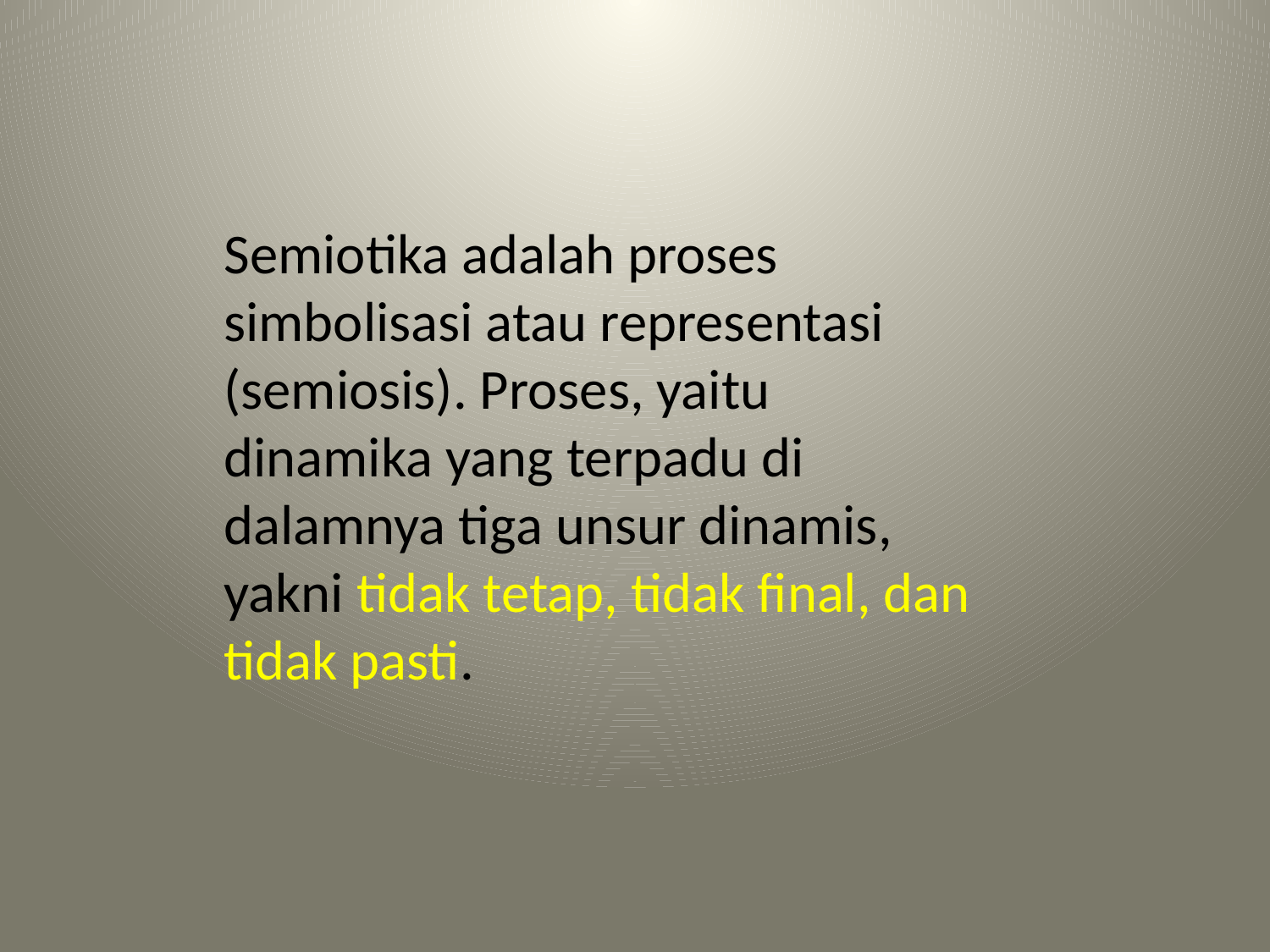

Semiotika adalah proses simbolisasi atau representasi (semiosis). Proses, yaitu dinamika yang terpadu di dalamnya tiga unsur dinamis, yakni tidak tetap, tidak final, dan tidak pasti.